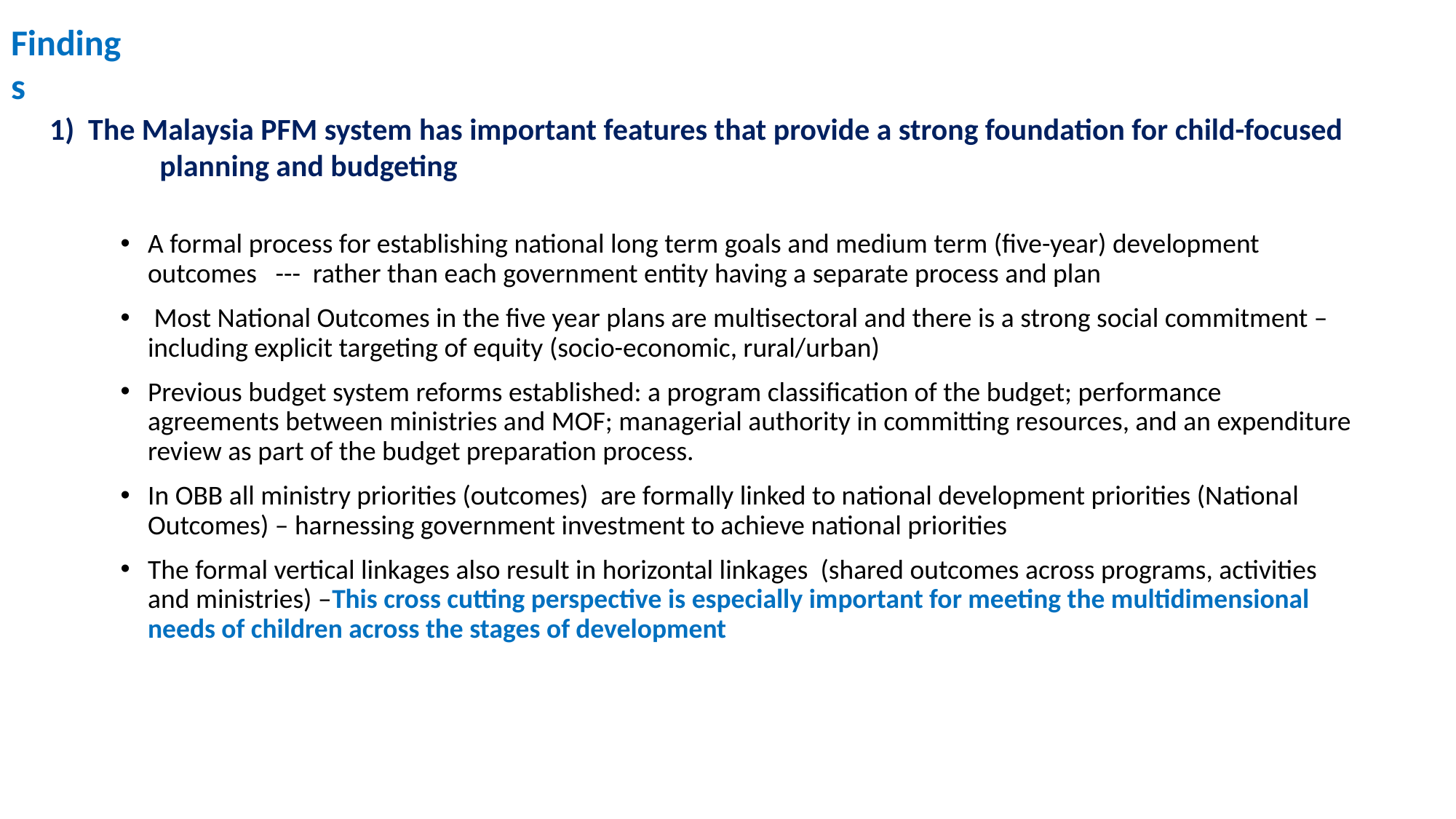

Findings
1)  The Malaysia PFM system has important features that provide a strong foundation for child-focused planning and budgeting

A formal process for establishing national long term goals and medium term (five-year) development outcomes   ---  rather than each government entity having a separate process and plan
 Most National Outcomes in the five year plans are multisectoral and there is a strong social commitment – including explicit targeting of equity (socio-economic, rural/urban)
Previous budget system reforms established: a program classification of the budget; performance agreements between ministries and MOF; managerial authority in committing resources, and an expenditure review as part of the budget preparation process.
In OBB all ministry priorities (outcomes)  are formally linked to national development priorities (National Outcomes) – harnessing government investment to achieve national priorities
The formal vertical linkages also result in horizontal linkages  (shared outcomes across programs, activities and ministries) –This cross cutting perspective is especially important for meeting the multidimensional needs of children across the stages of development